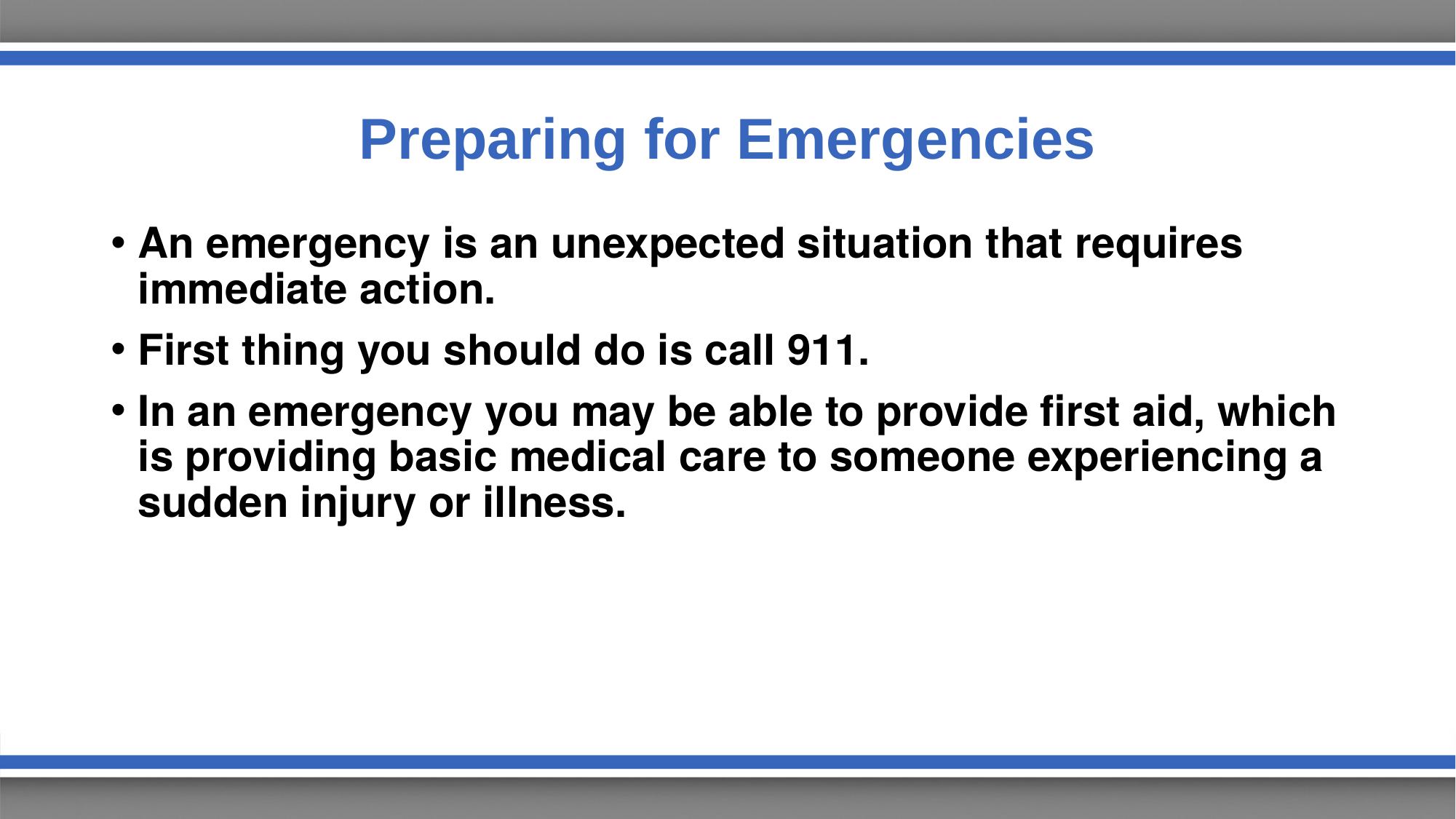

# Preparing for Emergencies
An emergency is an unexpected situation that requires immediate action.
First thing you should do is call 911.
In an emergency you may be able to provide first aid, which is providing basic medical care to someone experiencing a sudden injury or illness.